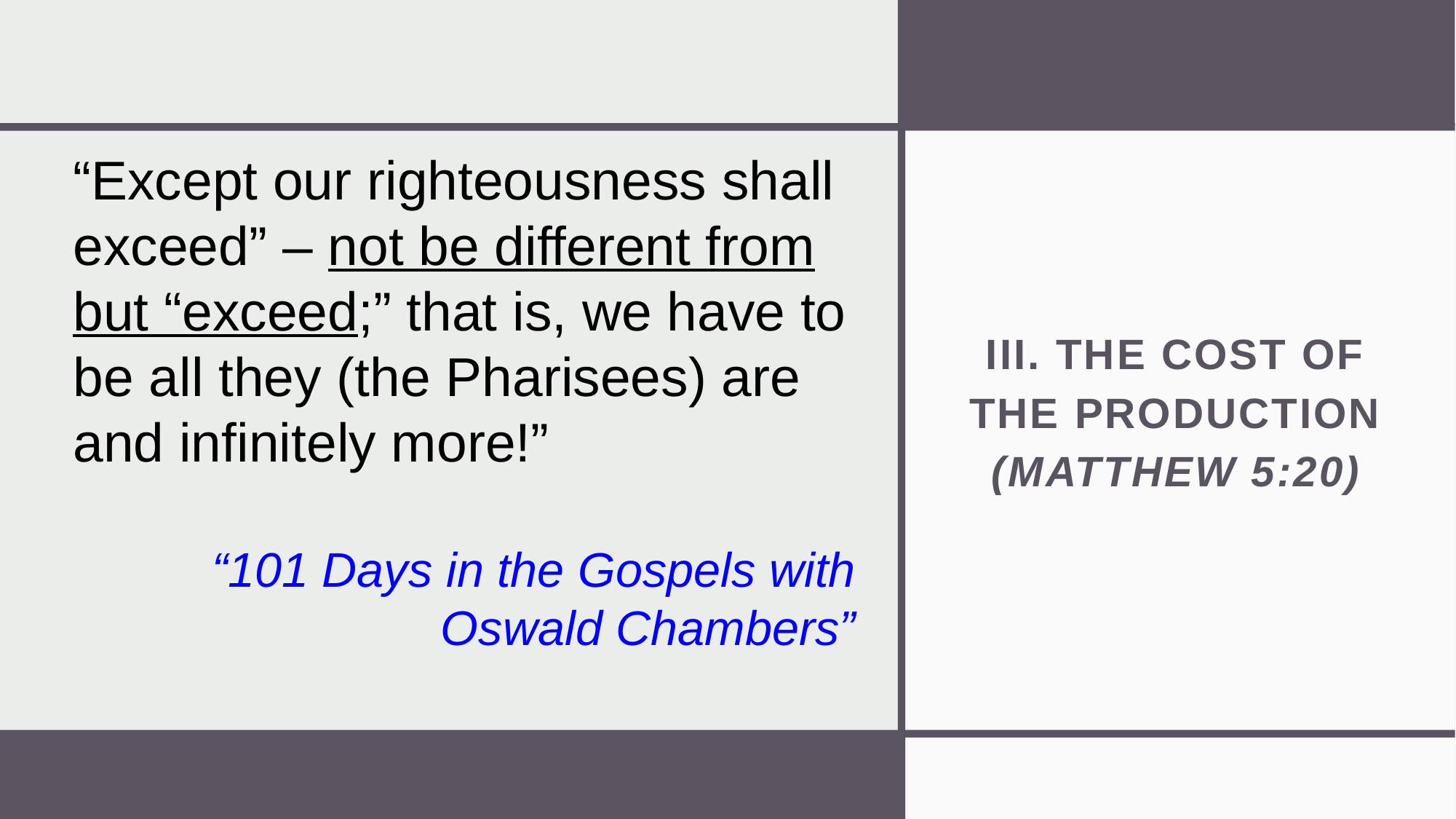

“Except our righteousness shall exceed” – not be different from but “exceed;” that is, we have to be all they (the Pharisees) are and infinitely more!”

“101 Days in the Gospels with Oswald Chambers”
III. THE COST OF THE PRODUCTION (Matthew 5:20)